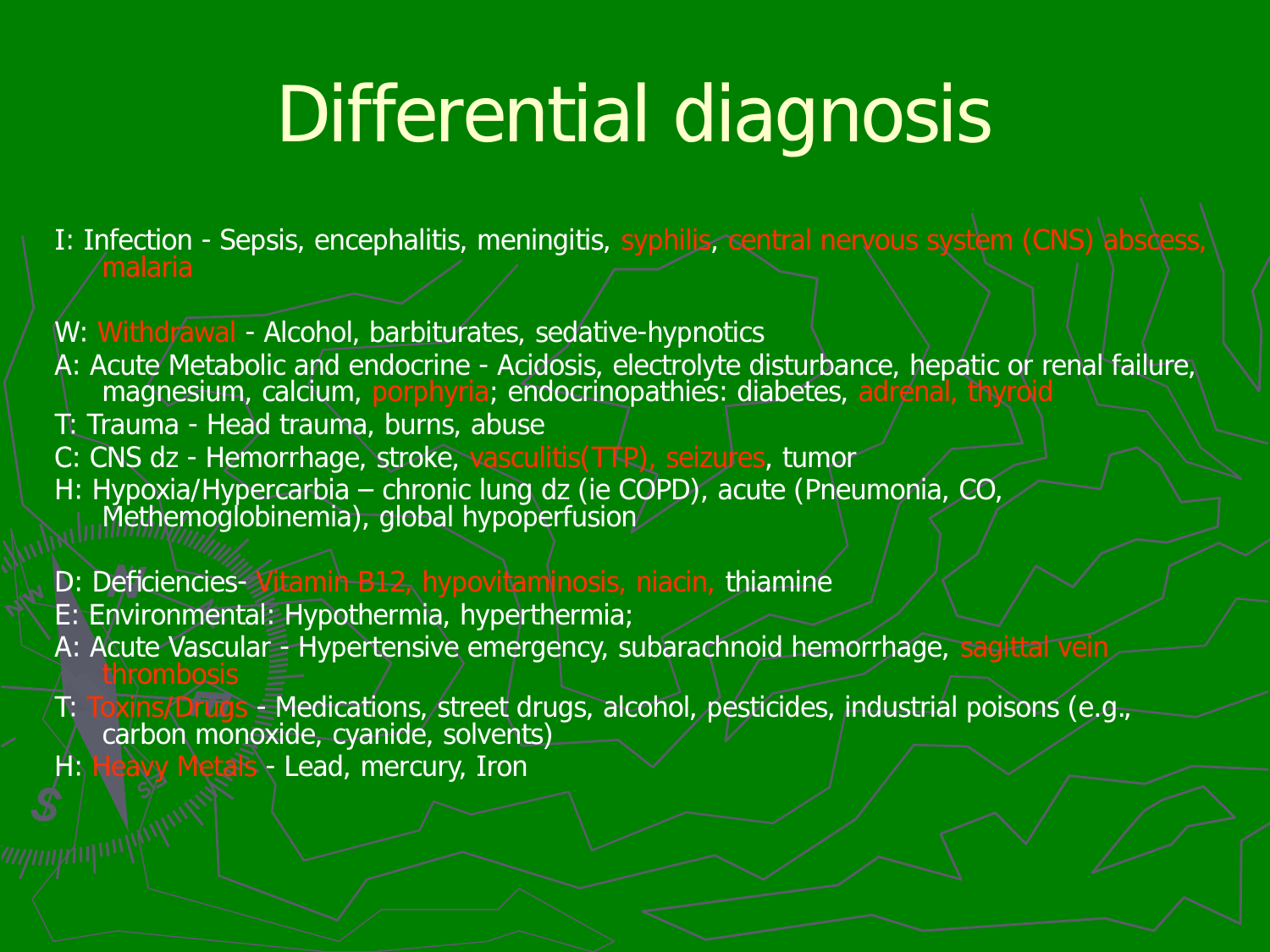

# Differential diagnosis
I: Infection - Sepsis, encephalitis, meningitis, syphilis, central nervous system (CNS) abscess, malaria

W: Withdrawal - Alcohol, barbiturates, sedative-hypnotics
A: Acute Metabolic and endocrine - Acidosis, electrolyte disturbance, hepatic or renal failure, magnesium, calcium, porphyria; endocrinopathies: diabetes, adrenal, thyroid
T: Trauma - Head trauma, burns, abuse
C: CNS dz - Hemorrhage, stroke, vasculitis(TTP), seizures, tumor
H: Hypoxia/Hypercarbia – chronic lung dz (ie COPD), acute (Pneumonia, CO, Methemoglobinemia), global hypoperfusion

D: Deficiencies- Vitamin B12, hypovitaminosis, niacin, thiamine
E: Environmental: Hypothermia, hyperthermia;
A: Acute Vascular - Hypertensive emergency, subarachnoid hemorrhage, sagittal vein thrombosis
T: Toxins/Drugs - Medications, street drugs, alcohol, pesticides, industrial poisons (e.g., carbon monoxide, cyanide, solvents)
H: Heavy Metals - Lead, mercury, Iron